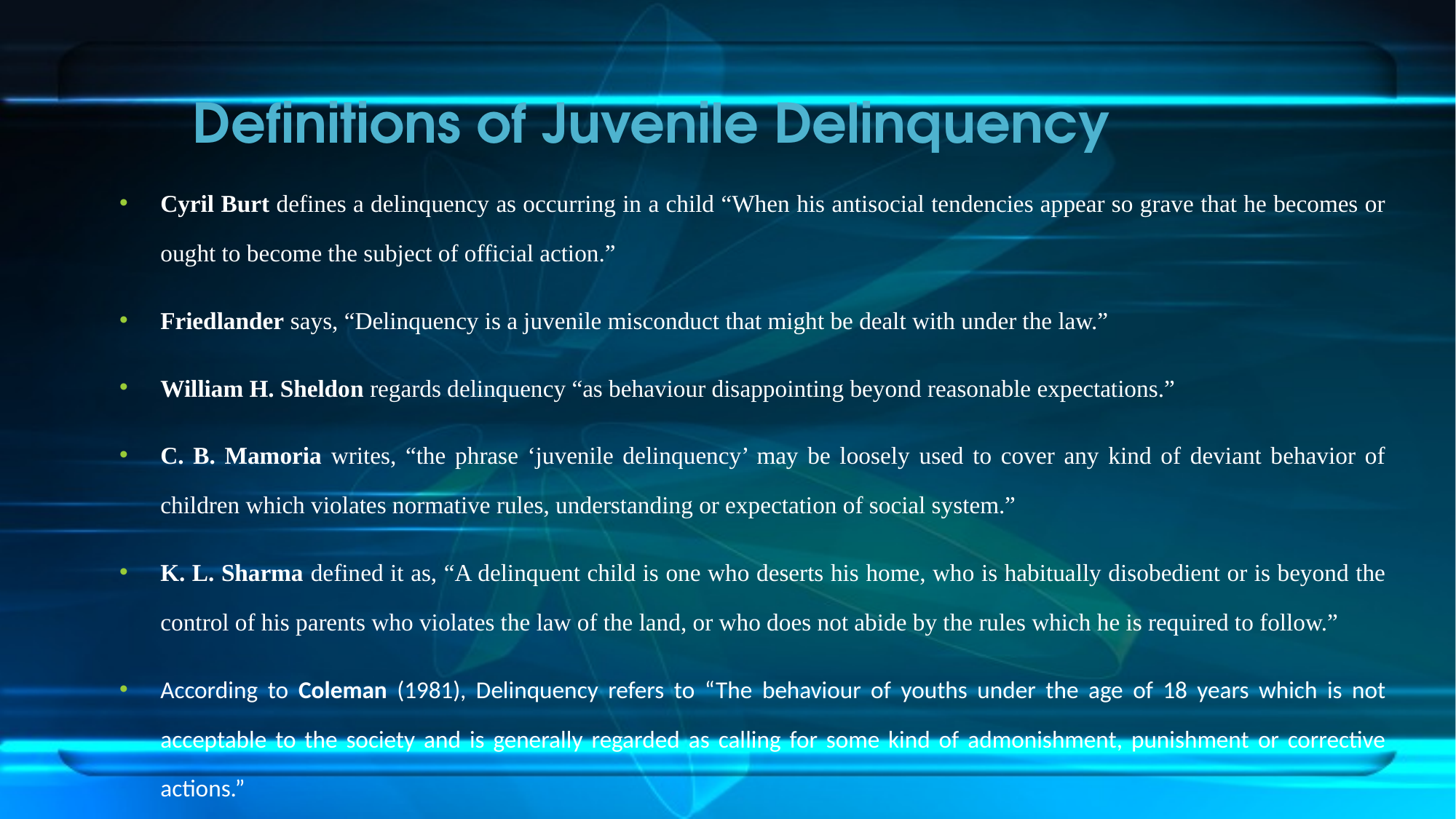

# Definitions of Juvenile Delinquency
Cyril Burt defines a delinquency as occurring in a child “When his antisocial tendencies appear so grave that he becomes or ought to become the subject of official action.”
Friedlander says, “Delinquency is a juvenile misconduct that might be dealt with under the law.”
William H. Sheldon regards delinquency “as behaviour disappointing beyond reasonable expectations.”
C. B. Mamoria writes, “the phrase ‘juvenile delinquency’ may be loosely used to cover any kind of deviant behavior of children which violates normative rules, understanding or expectation of social system.”
K. L. Sharma defined it as, “A delinquent child is one who deserts his home, who is habitually disobedient or is beyond the control of his parents who violates the law of the land, or who does not abide by the rules which he is required to follow.”
According to Coleman (1981), Delinquency refers to “The behaviour of youths under the age of 18 years which is not acceptable to the society and is generally regarded as calling for some kind of admonishment, punishment or corrective actions.”